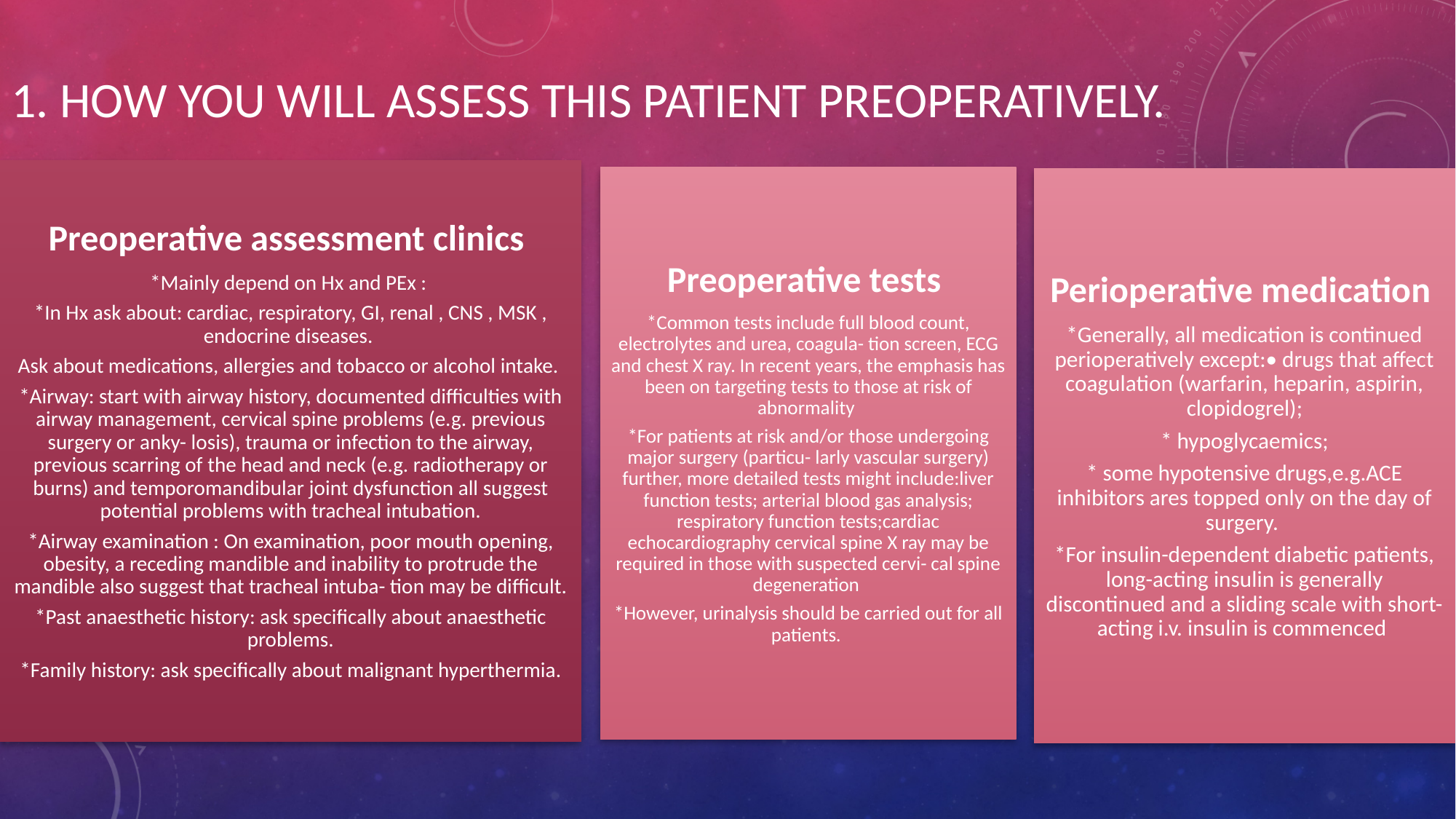

# 1. How you will assess this patient preoperatively.
Preoperative assessment clinics
*Mainly depend on Hx and PEx :
*In Hx ask about: cardiac, respiratory, GI, renal , CNS , MSK , endocrine diseases.
Ask about medications, allergies and tobacco or alcohol intake.
*Airway: start with airway history, documented difficulties with airway management, cervical spine problems (e.g. previous surgery or anky- losis), trauma or infection to the airway, previous scarring of the head and neck (e.g. radiotherapy or burns) and temporomandibular joint dysfunction all suggest potential problems with tracheal intubation.
*Airway examination : On examination, poor mouth opening, obesity, a receding mandible and inability to protrude the mandible also suggest that tracheal intuba- tion may be difficult.
*Past anaesthetic history: ask specifically about anaesthetic problems.
*Family history: ask specifically about malignant hyperthermia.
Preoperative tests
*Common tests include full blood count, electrolytes and urea, coagula- tion screen, ECG and chest X ray. In recent years, the emphasis has been on targeting tests to those at risk of abnormality
*For patients at risk and/or those undergoing major surgery (particu- larly vascular surgery) further, more detailed tests might include: liver function tests;  arterial blood gas analysis; respiratory function tests; cardiac echocardiography cervical spine X ray may be required in those with suspected cervi- cal spine degeneration
*However, urinalysis should be carried out for all patients.
Perioperative medication
*Generally, all medication is continued perioperatively except: • drugs that affect coagulation (warfarin, heparin, aspirin, clopidogrel);
* hypoglycaemics;
* some hypotensive drugs,e.g.ACE inhibitors ares topped only on the day of surgery.
*For insulin-dependent diabetic patients, long-acting insulin is generally discontinued and a sliding scale with short-acting i.v. insulin is commenced